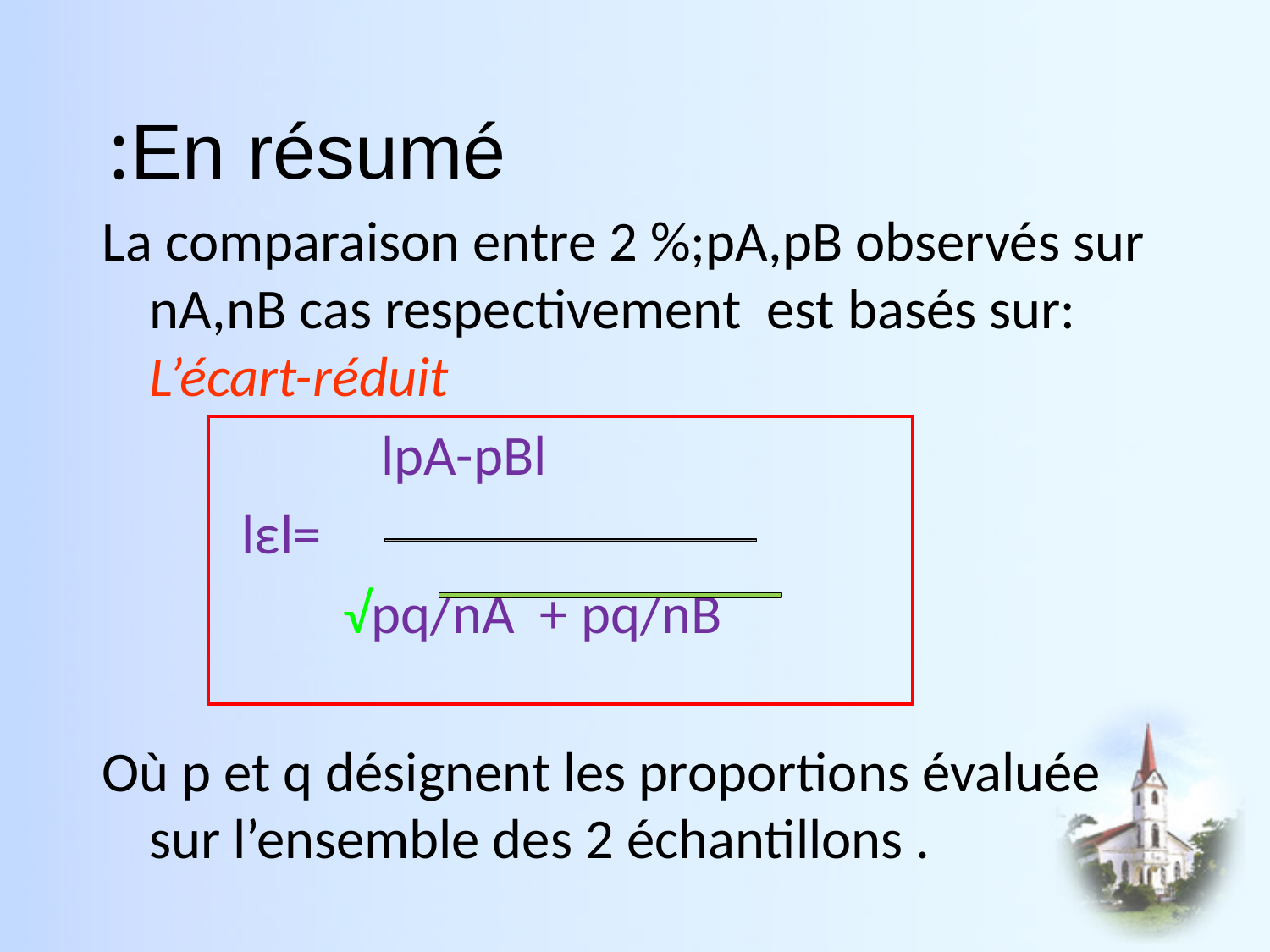

# En résumé:
La comparaison entre 2 %;pA,pB observés sur nA,nB cas respectivement  est basés sur:  L’écart-réduit
                      lpA-pBl
           lεl=
                   √pq/nA  + pq/nB

Où p et q désignent les proportions évaluée sur l’ensemble des 2 échantillons .